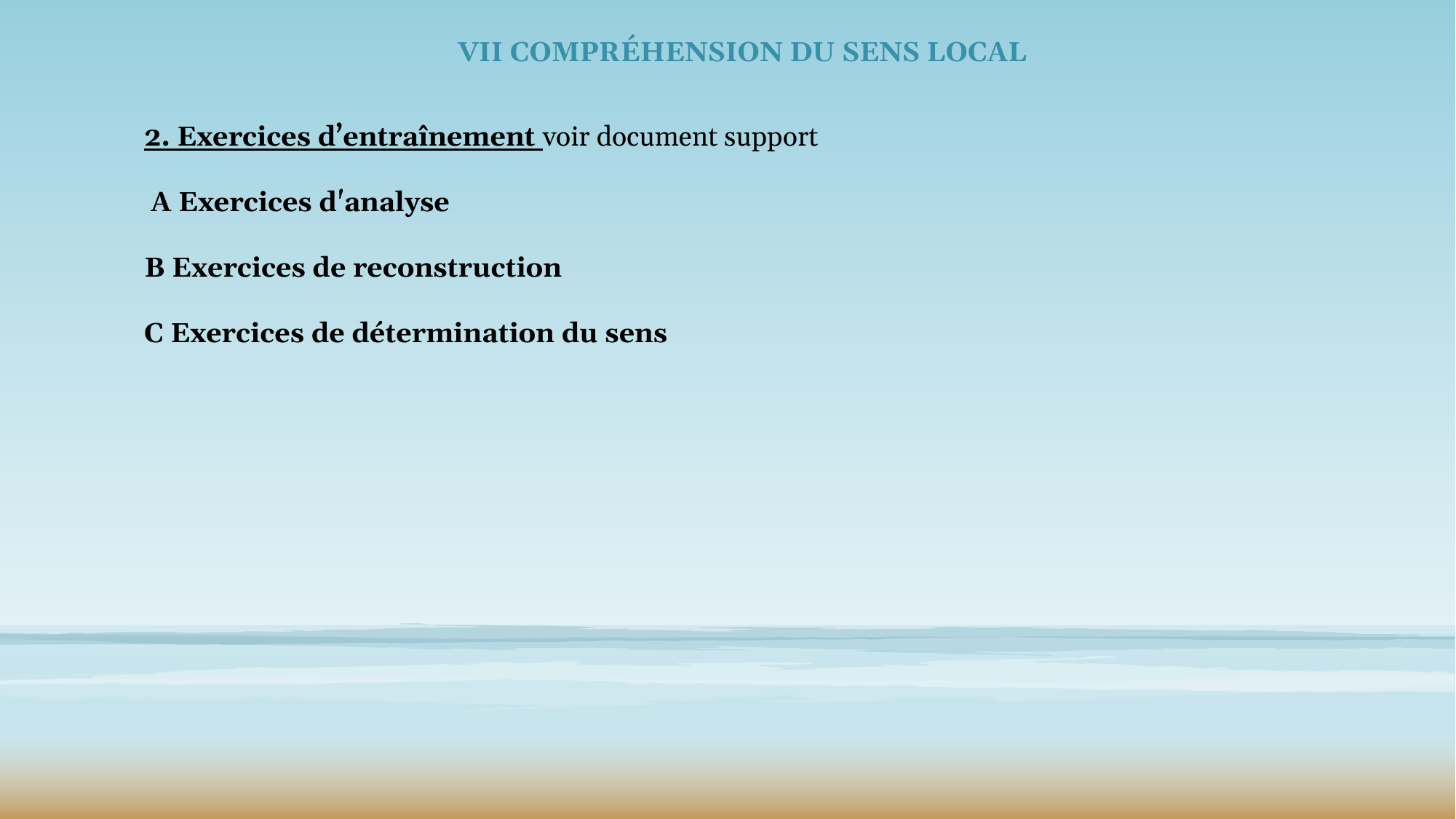

VII Compréhension du sens local

2. Exercices d’entraînement voir document support

 A Exercices d'analyse

B Exercices de reconstruction

C Exercices de détermination du sens